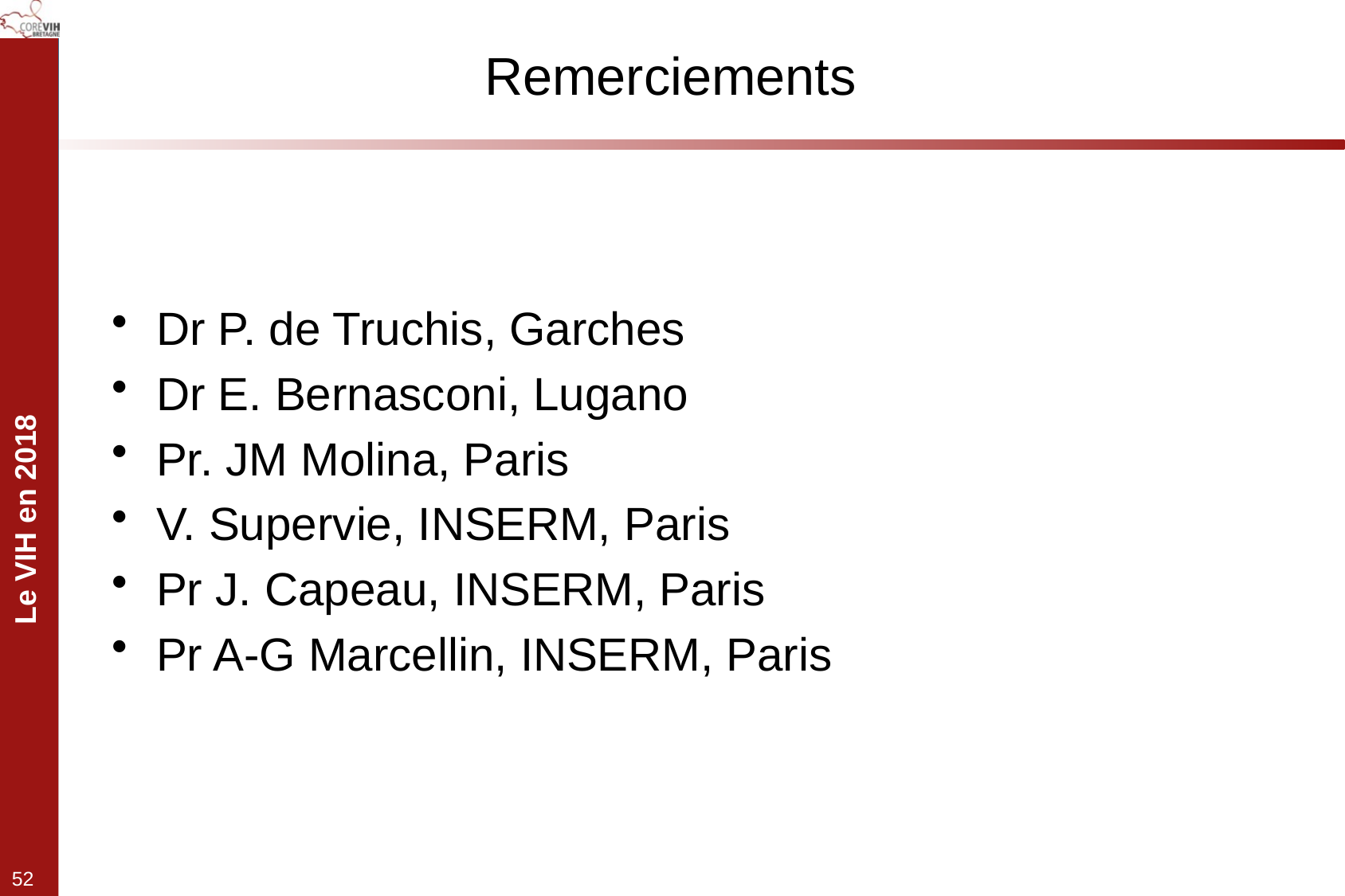

# Remerciements
Dr P. de Truchis, Garches
Dr E. Bernasconi, Lugano
Pr. JM Molina, Paris
V. Supervie, INSERM, Paris
Pr J. Capeau, INSERM, Paris
Pr A-G Marcellin, INSERM, Paris